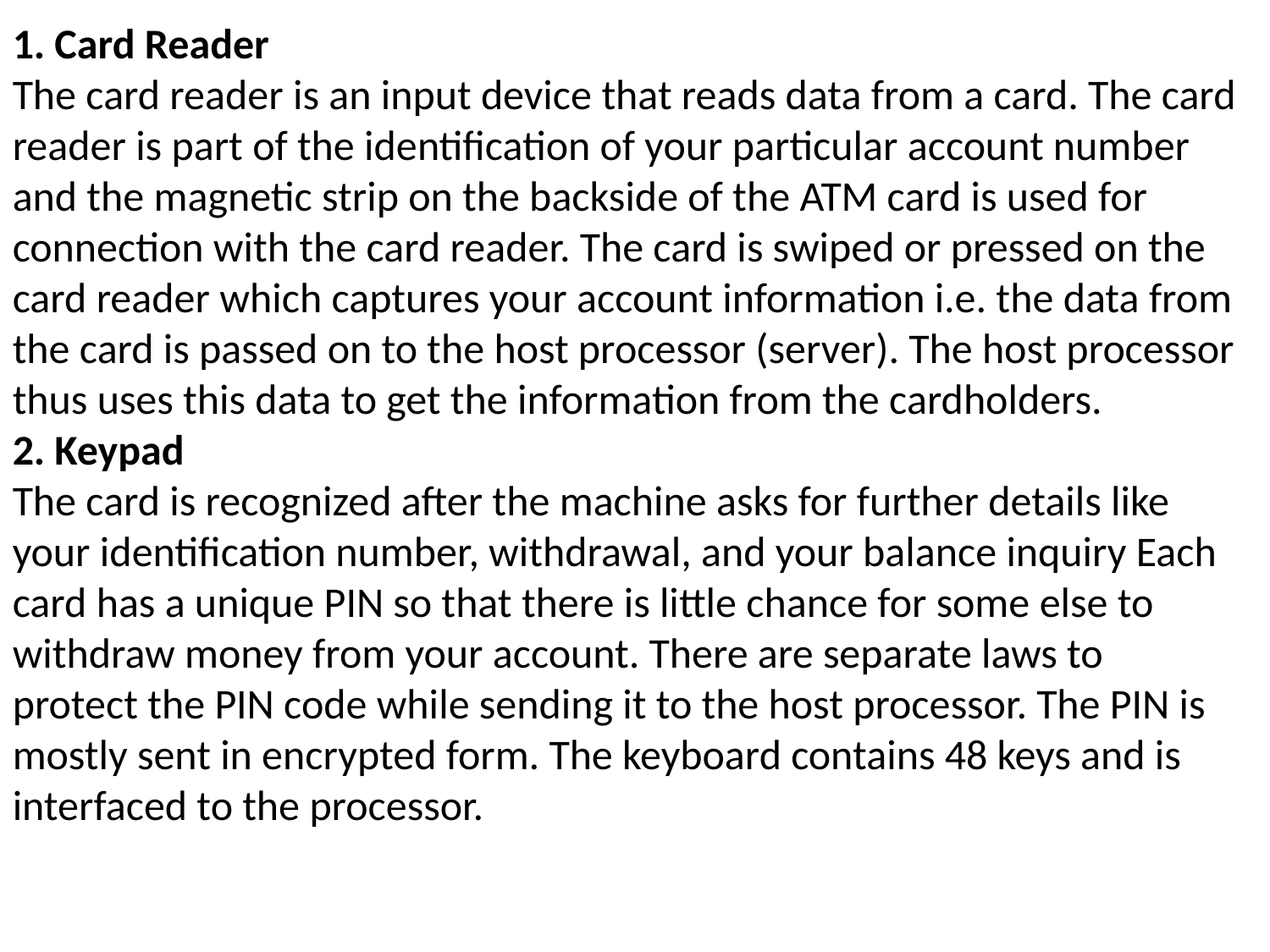

1. Card Reader
The card reader is an input device that reads data from a card. The card reader is part of the identification of your particular account number and the magnetic strip on the backside of the ATM card is used for connection with the card reader. The card is swiped or pressed on the card reader which captures your account information i.e. the data from the card is passed on to the host processor (server). The host processor thus uses this data to get the information from the cardholders.
2. Keypad
The card is recognized after the machine asks for further details like your identification number, withdrawal, and your balance inquiry Each card has a unique PIN so that there is little chance for some else to withdraw money from your account. There are separate laws to protect the PIN code while sending it to the host processor. The PIN is mostly sent in encrypted form. The keyboard contains 48 keys and is interfaced to the processor.